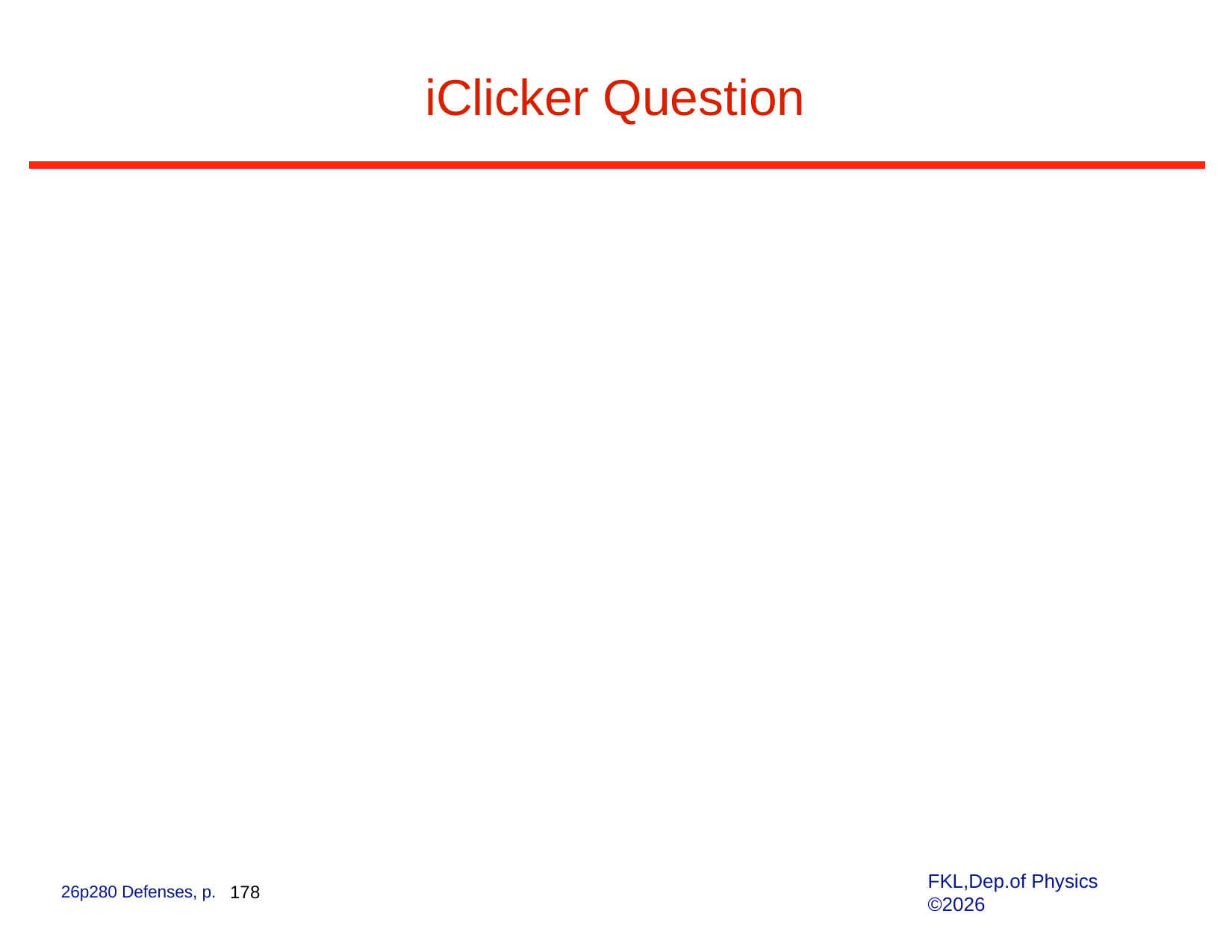

# iClicker Question
FKL,Dep.of Physics ©2026
26p280 Defenses, p.   178